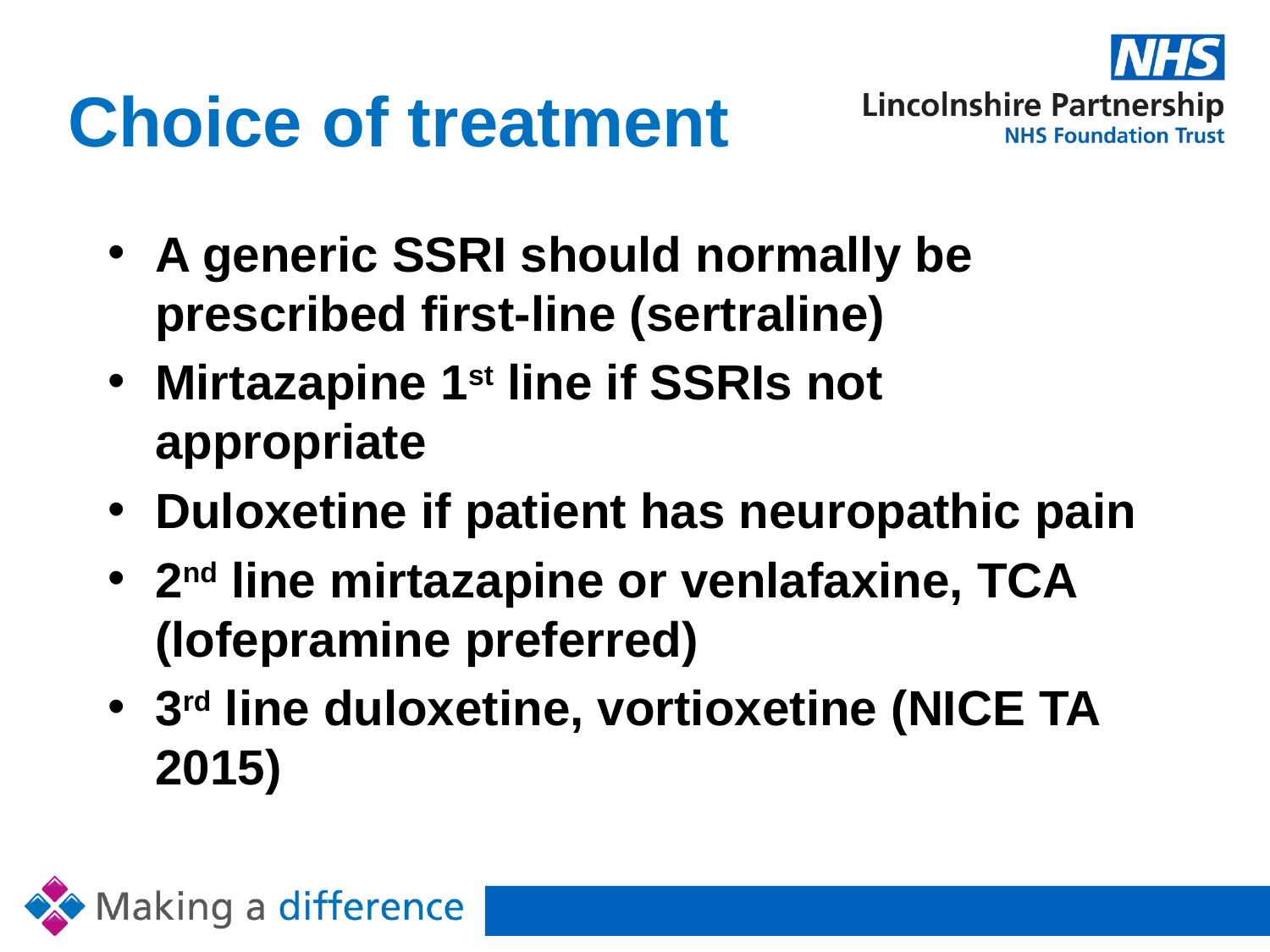

# Choice of treatment
A generic SSRI should normally be prescribed first-line (sertraline)
Mirtazapine 1st line if SSRIs not appropriate
Duloxetine if patient has neuropathic pain
2nd line mirtazapine or venlafaxine, TCA (lofepramine preferred)
3rd line duloxetine, vortioxetine (NICE TA 2015)